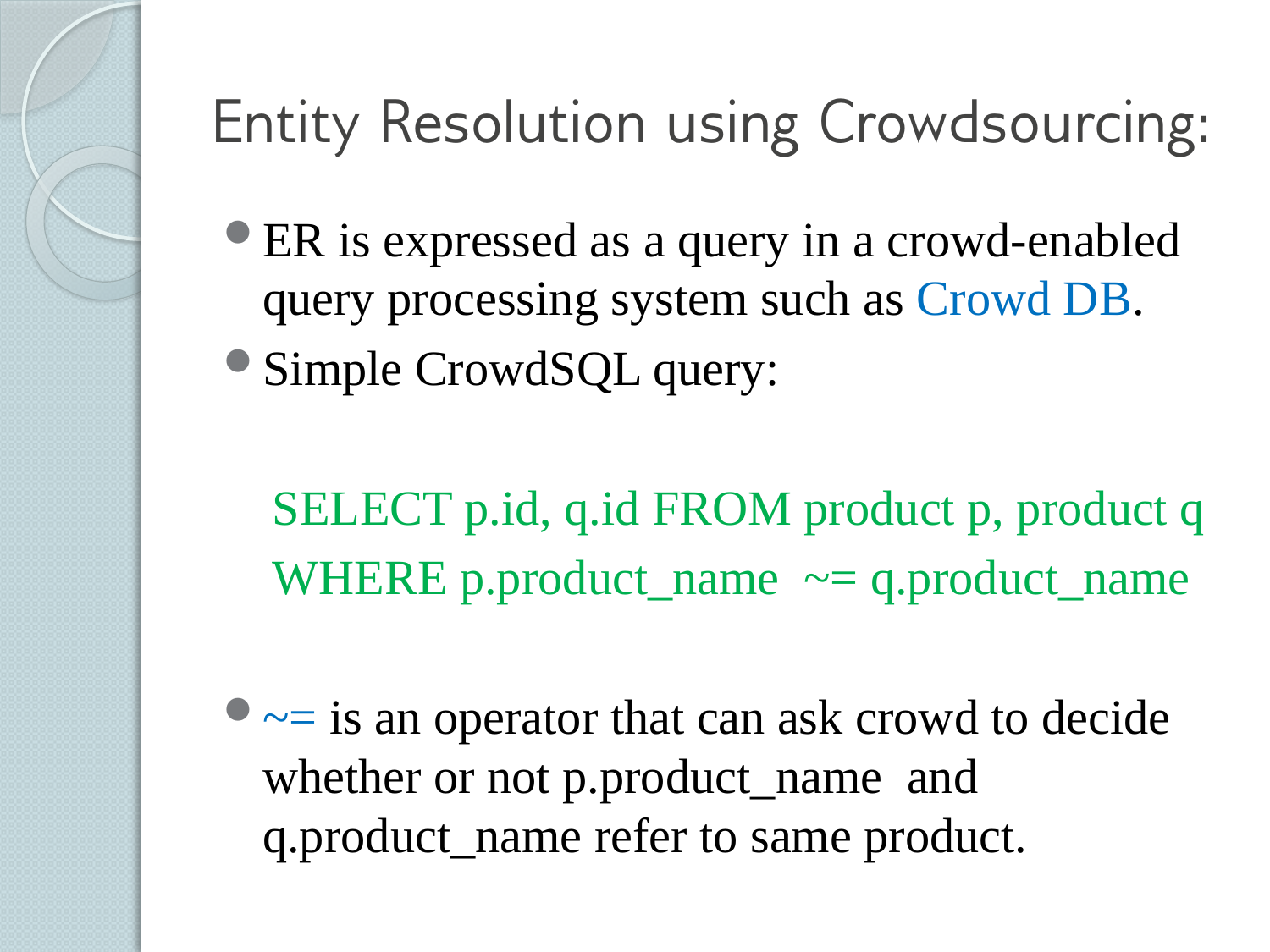

# Entity Resolution using Crowdsourcing:
ER is expressed as a query in a crowd-enabled query processing system such as Crowd DB.
Simple CrowdSQL query:

    SELECT p.id, q.id FROM product p, product q
    WHERE p.product_name  ~= q.product_name

~= is an operator that can ask crowd to decide whether or not p.product_name  and q.product_name refer to same product.